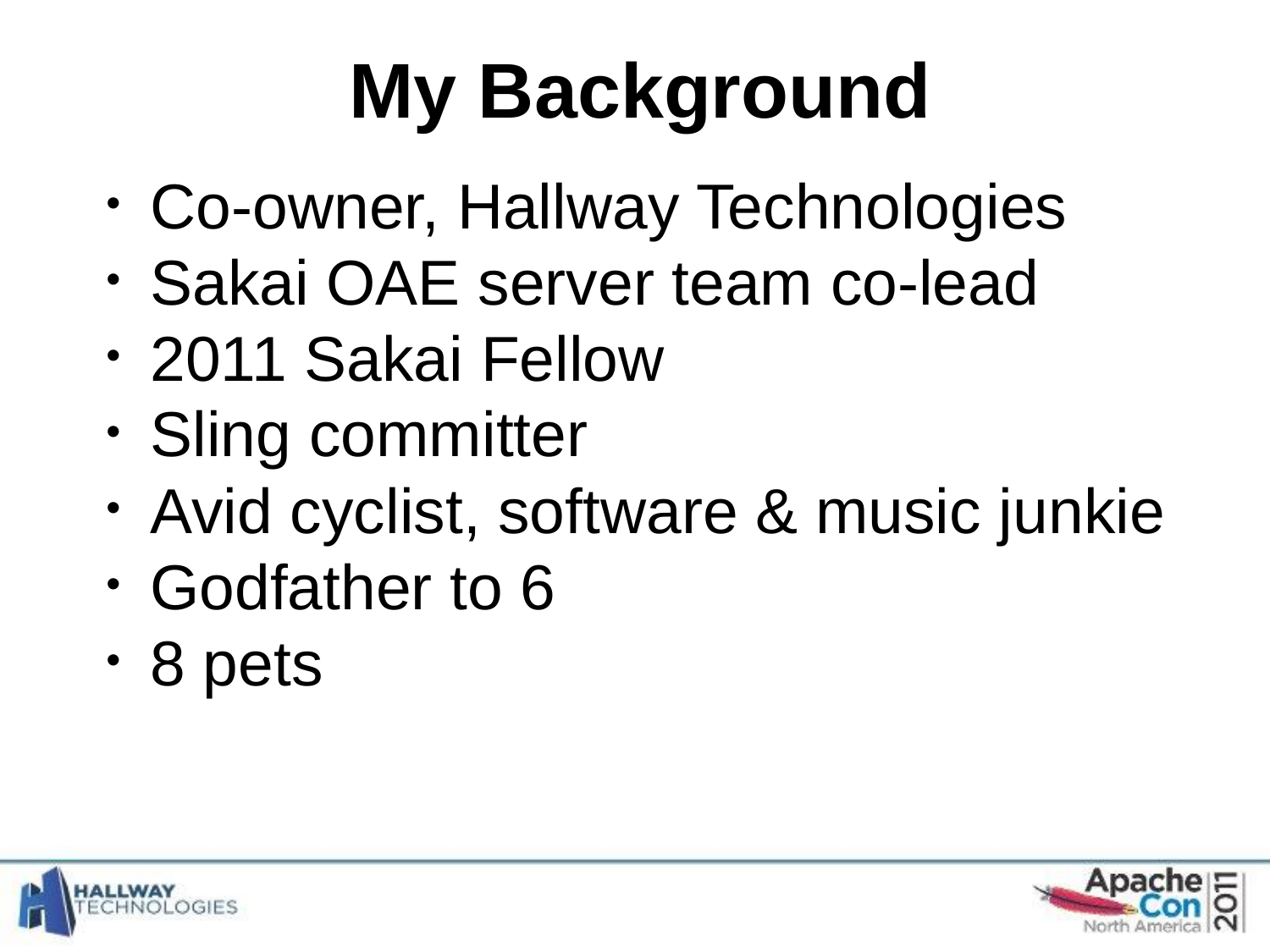

My Background
Co-owner, Hallway Technologies
Sakai OAE server team co-lead
2011 Sakai Fellow
Sling committer
Avid cyclist, software & music junkie
Godfather to 6
8 pets